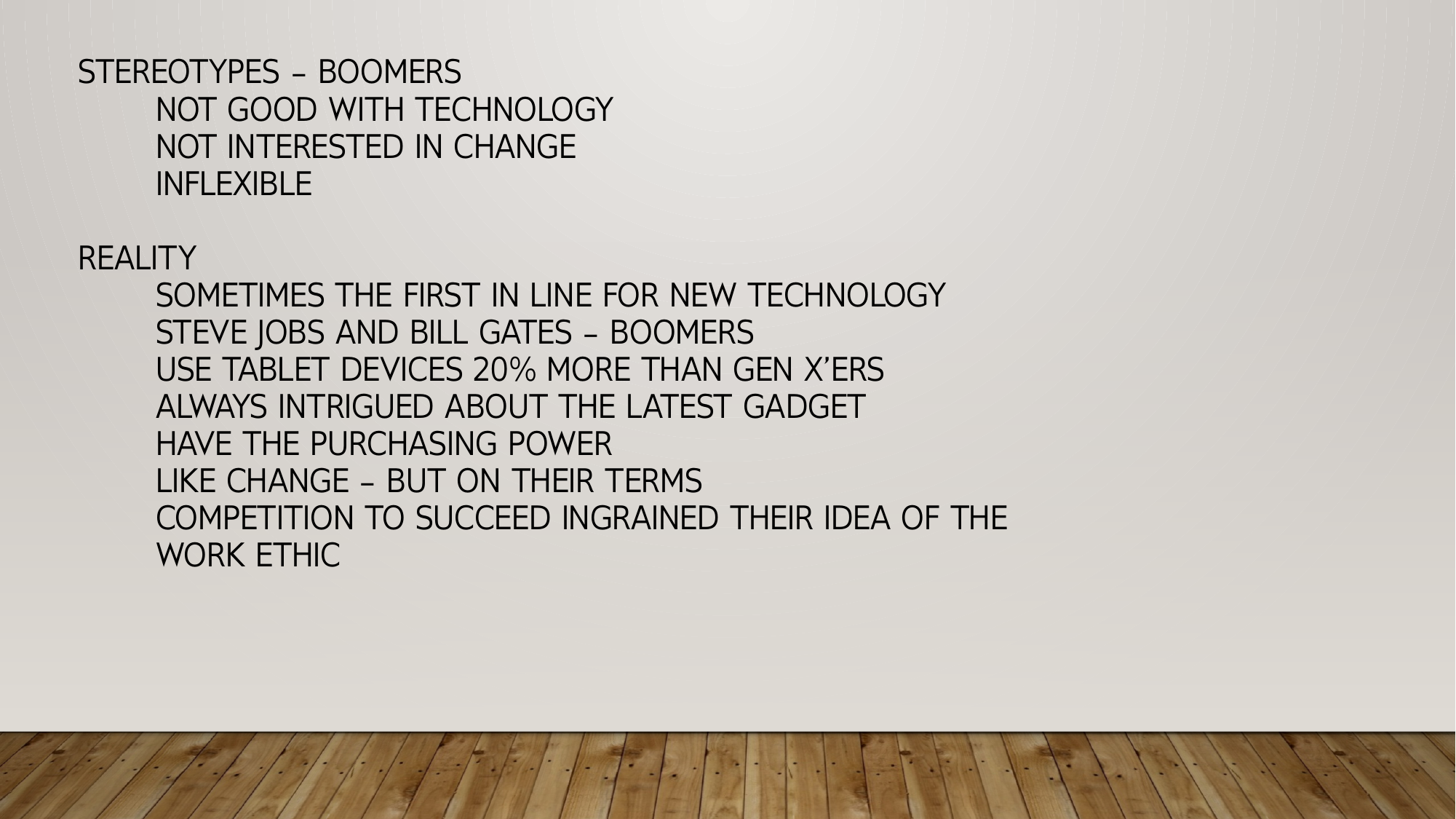

stereotypes – boomers
	Not good with technology
	Not interested in change
	inflexible
reality
	Sometimes the first in line for new technology
		Steve jobs and bill gates – boomers
		use tablet devices 20% more than Gen x’ers
		always intrigued about the latest gadget
		have the purchasing power
	LIKE CHANGE – BUT ON THEIR TERMS
	competition to succeed INGRAINED their idea of the
	work Ethic